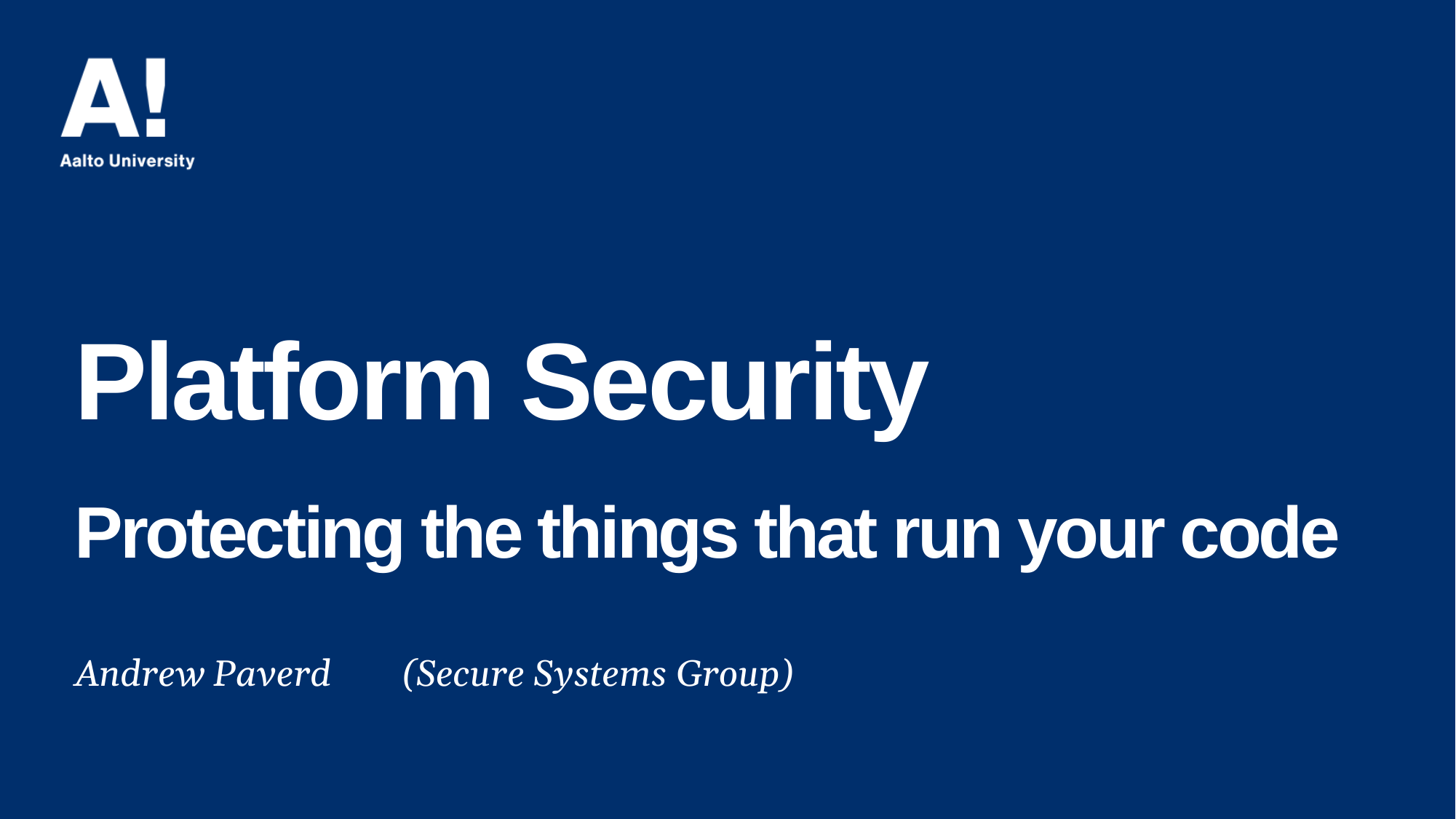

# Platform Security Protecting the things that run your code
Andrew Paverd 	(Secure Systems Group)